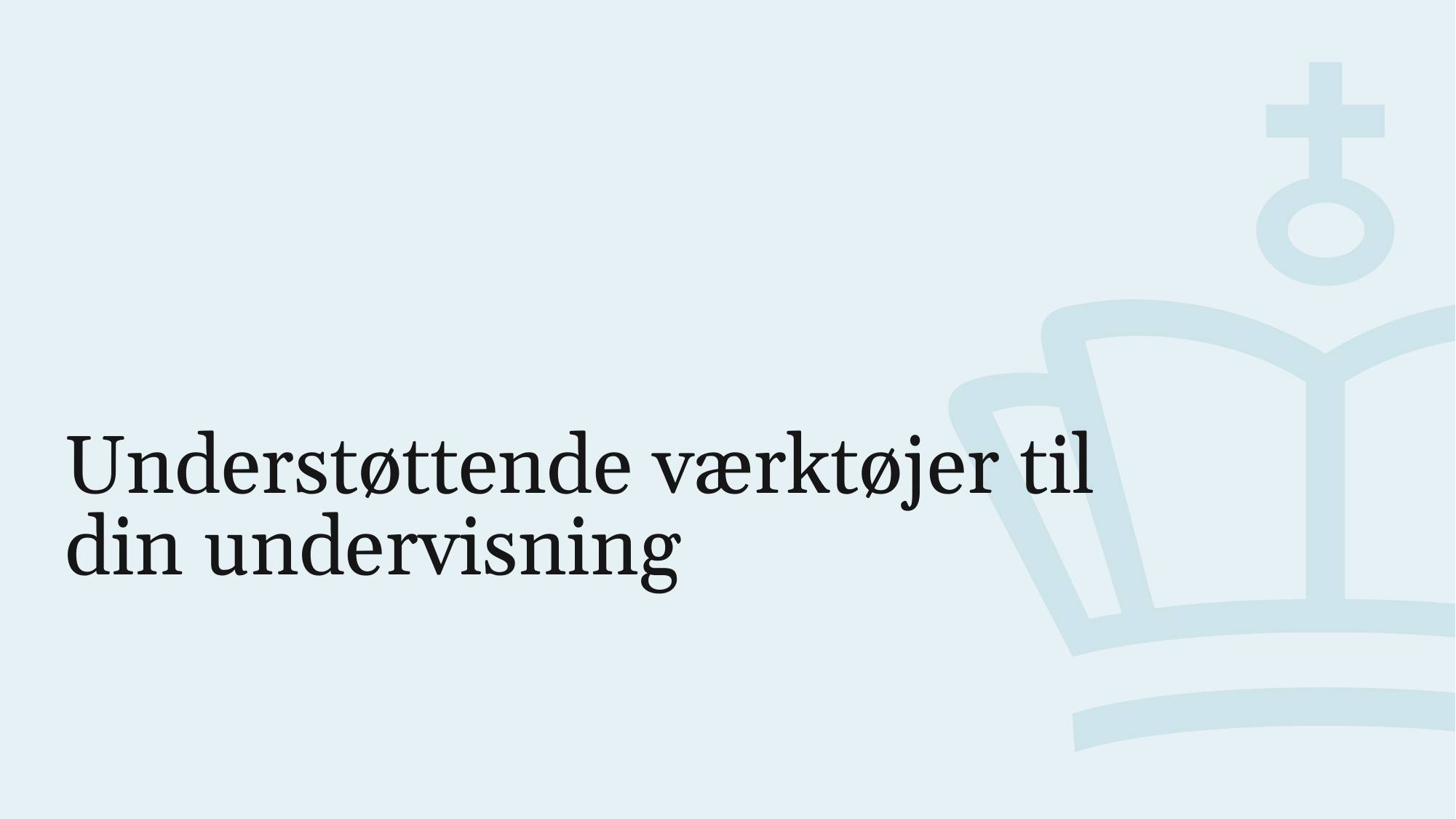

# Understøttende værktøjer til din undervisning
6. marts 2024
38